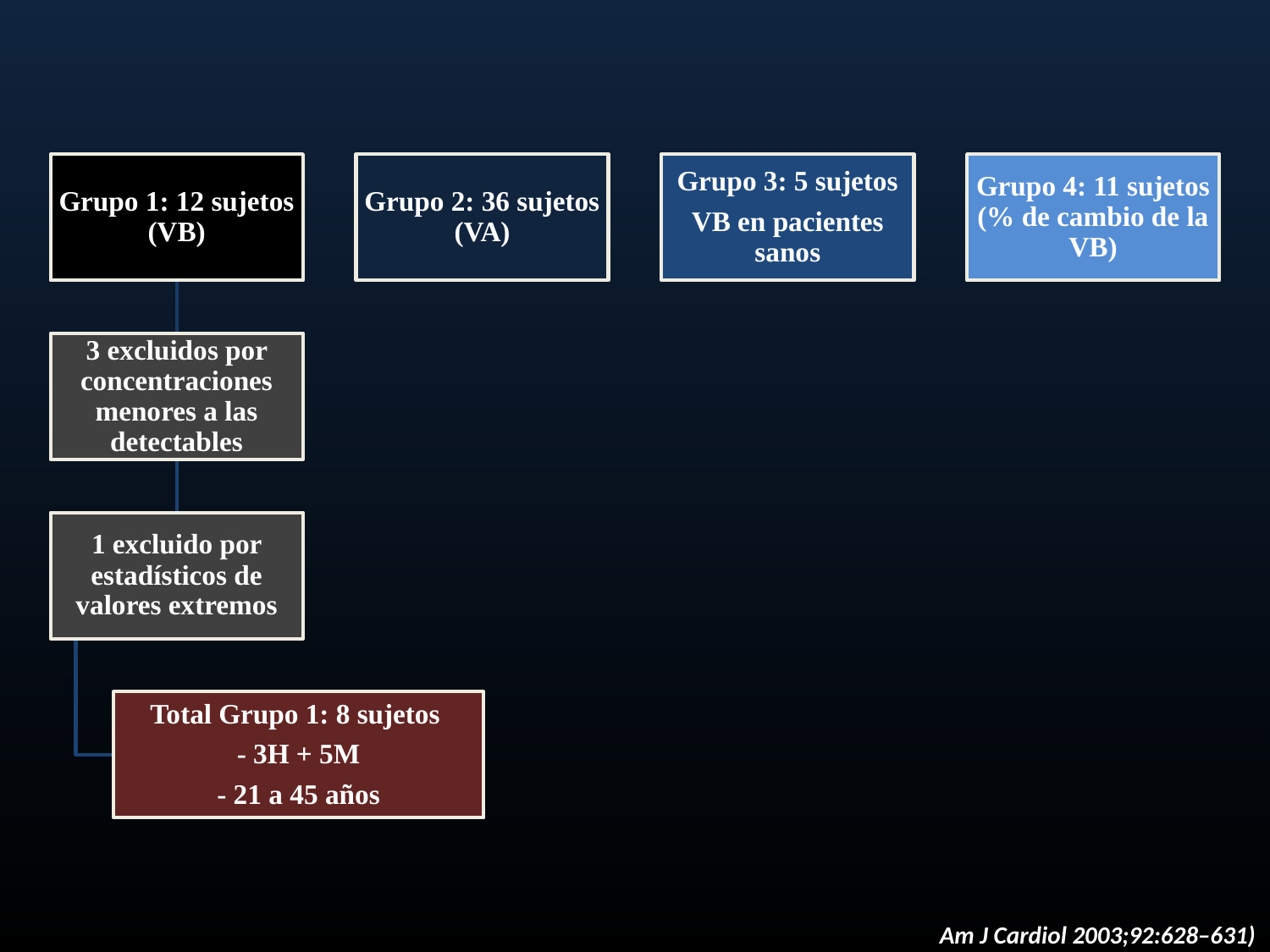

Grupo 1: 12 sujetos (VB)
3 excluidos por concentraciones menores a las detectables
1 excluido por estadísticos de valores extremos
Total Grupo 1: 8 sujetos
- 3H + 5M
- 21 a 45 años
Grupo 2: 36 sujetos (VA)
Grupo 3: 5 sujetos
VB en pacientes sanos
Grupo 4: 11 sujetos (% de cambio de la VB)
Am J Cardiol 2003;92:628–631)